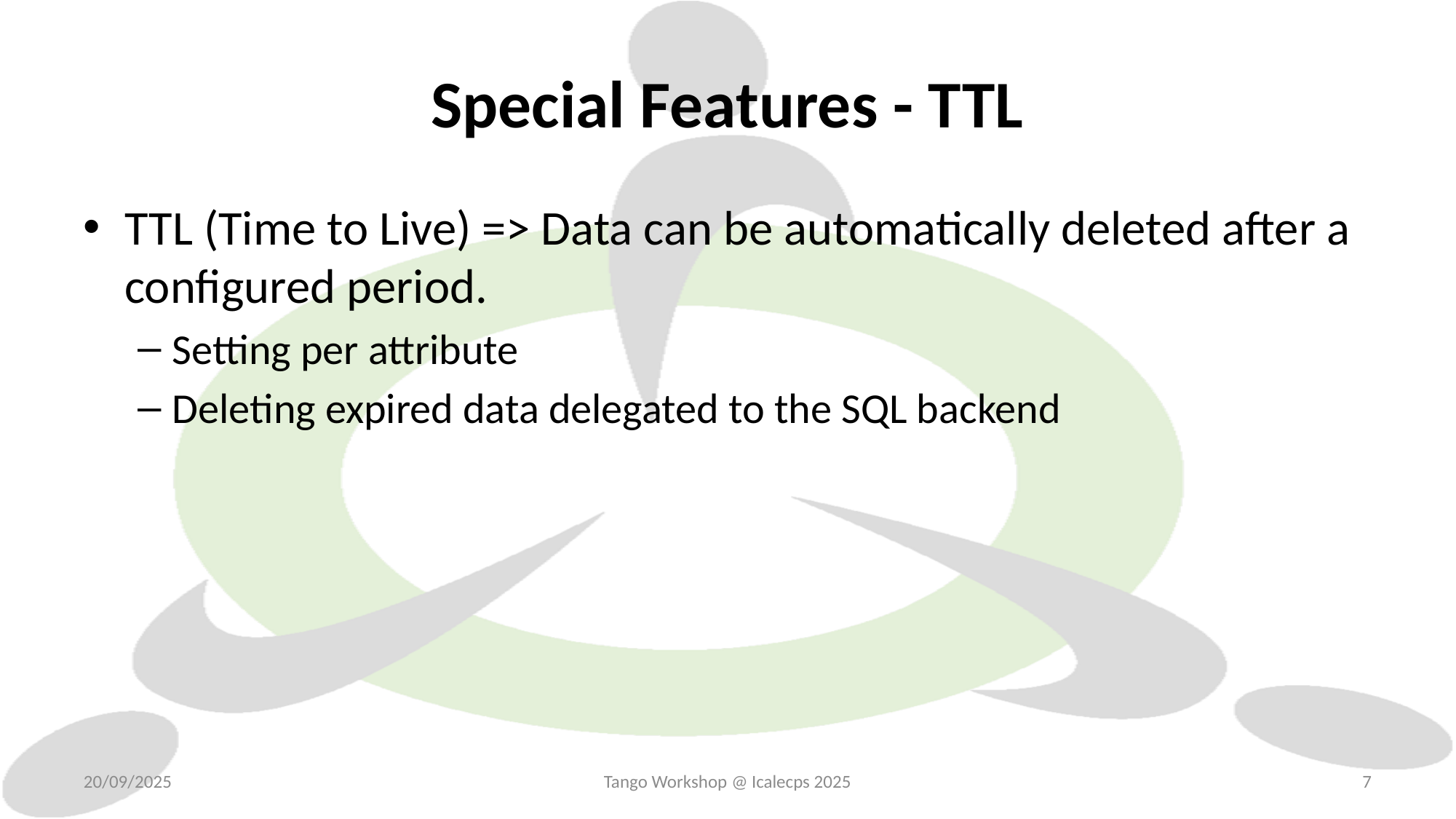

# Special Features - TTL
TTL (Time to Live) => Data can be automatically deleted after a configured period.
Setting per attribute
Deleting expired data delegated to the SQL backend

20/09/2025
Tango Workshop @ Icalecps 2025
7